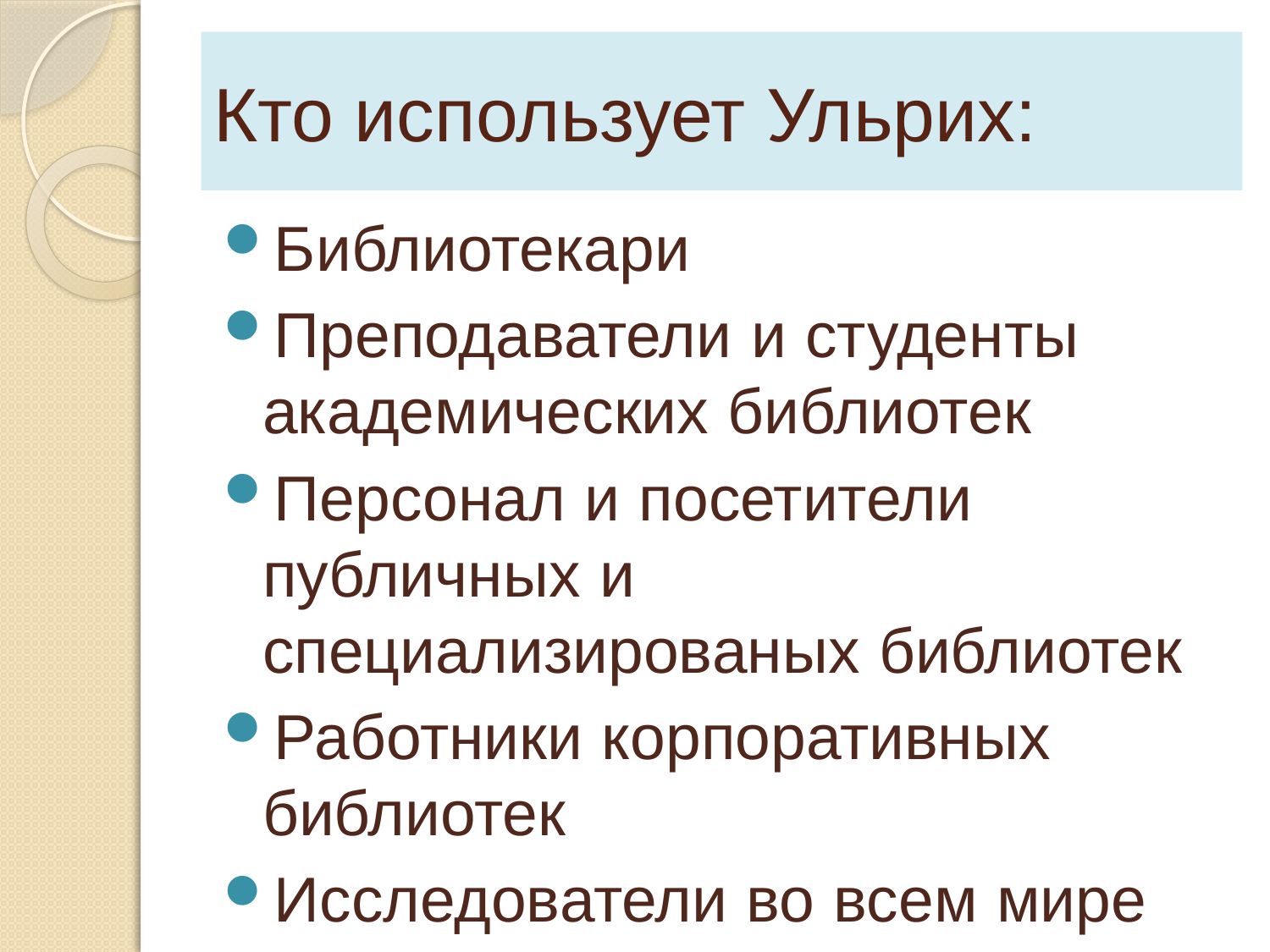

# Кто использует Ульрих:
Библиотекари
Преподаватели и студенты академических библиотек
Персонал и посетители публичных и специализированых библиотек
Работники корпоративных библиотек
Исследователи во всем мире